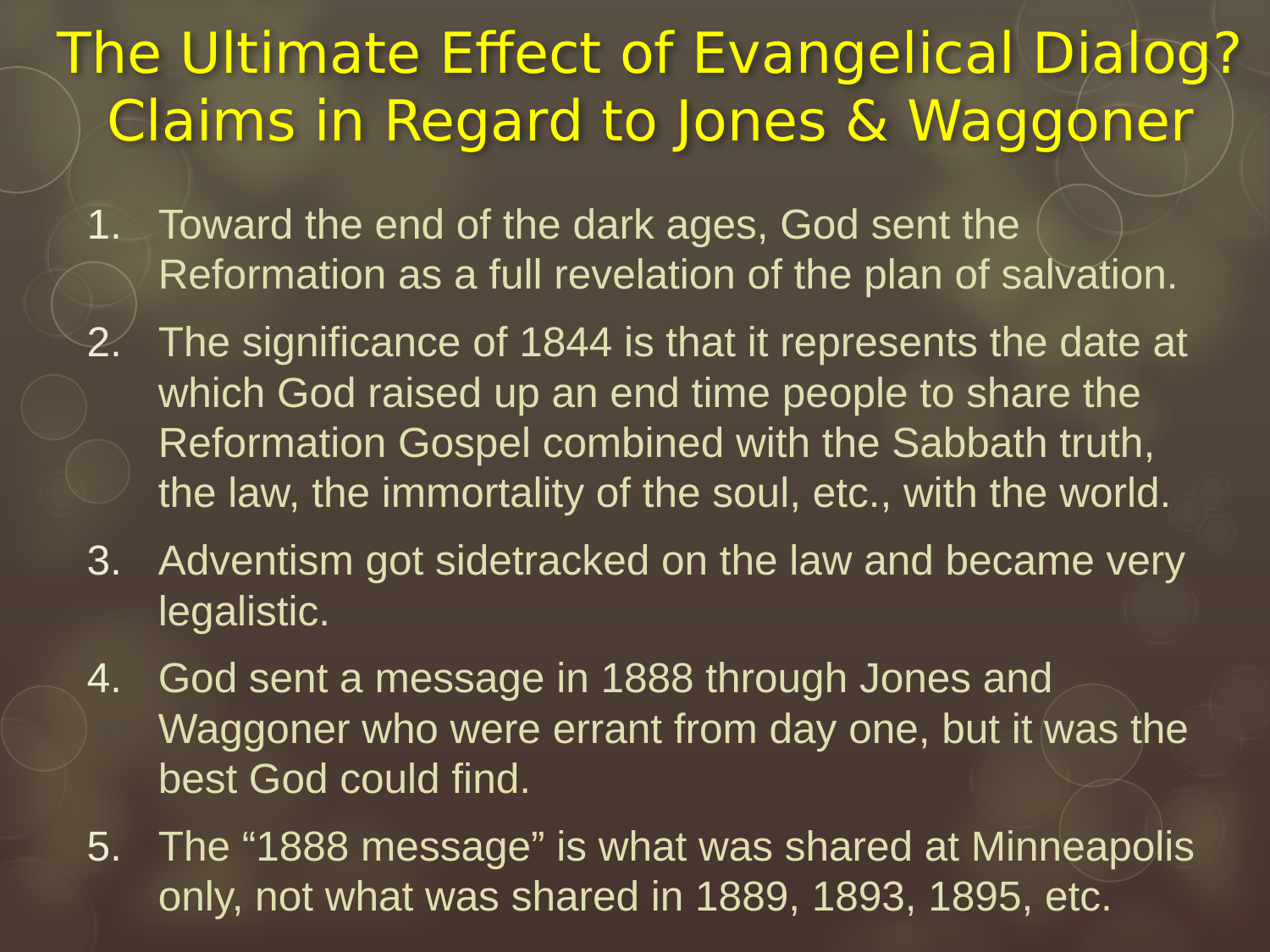

# The Ultimate Effect of Evangelical Dialog? Claims in Regard to Jones & Waggoner
Toward the end of the dark ages, God sent the Reformation as a full revelation of the plan of salvation.
The significance of 1844 is that it represents the date at which God raised up an end time people to share the Reformation Gospel combined with the Sabbath truth, the law, the immortality of the soul, etc., with the world.
Adventism got sidetracked on the law and became very legalistic.
God sent a message in 1888 through Jones and Waggoner who were errant from day one, but it was the best God could find.
The “1888 message” is what was shared at Minneapolis only, not what was shared in 1889, 1893, 1895, etc.